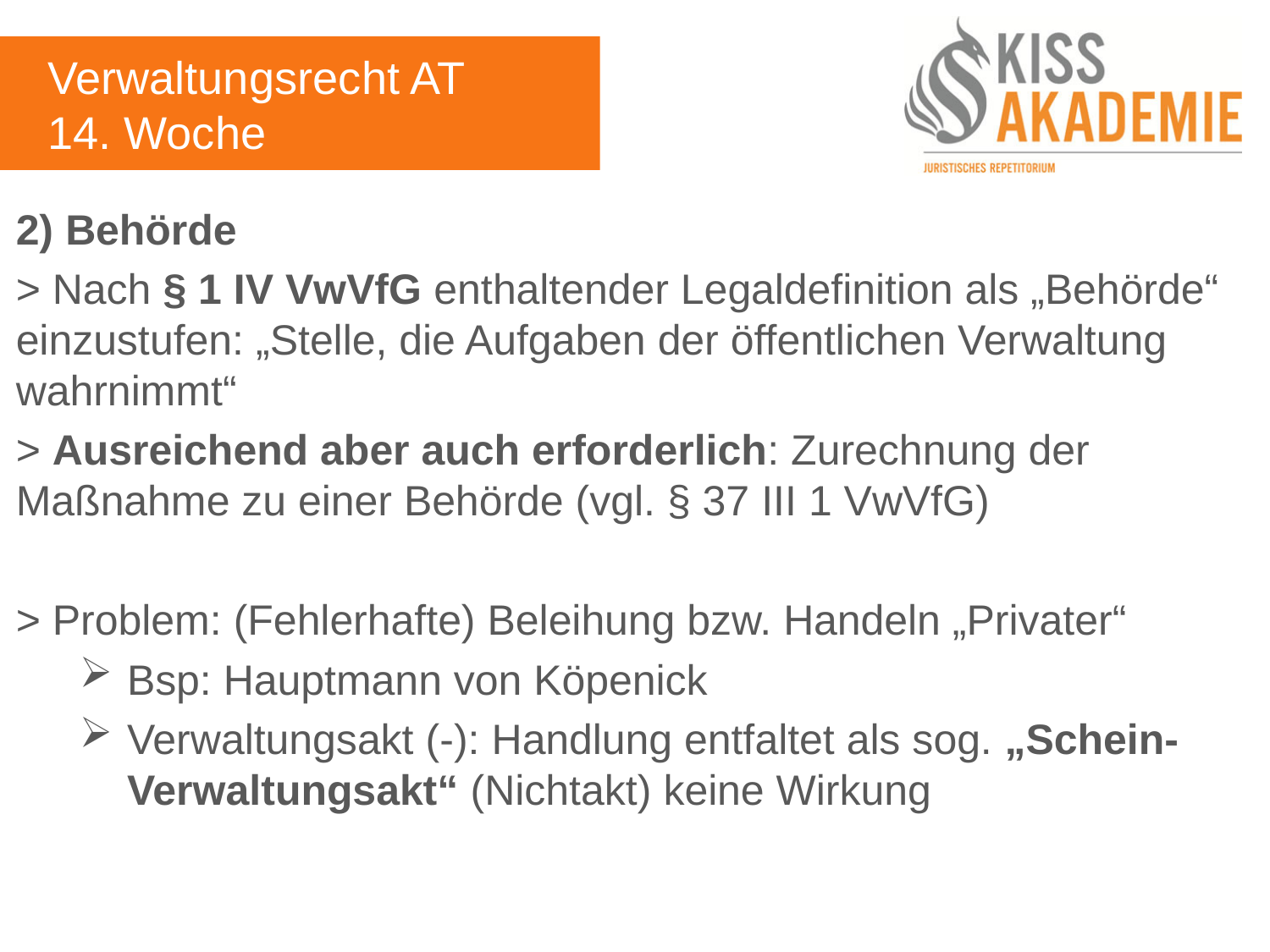

Verwaltungsrecht AT
14. Woche
2) Behörde
> Nach § 1 IV VwVfG enthaltender Legaldefinition als „Behörde“ einzustufen: „Stelle, die Aufgaben der öffentlichen Verwaltung wahrnimmt“
> Ausreichend aber auch erforderlich: Zurechnung der Maßnahme zu einer Behörde (vgl. § 37 III 1 VwVfG)

> Problem: (Fehlerhafte) Beleihung bzw. Handeln „Privater“
Bsp: Hauptmann von Köpenick
Verwaltungsakt (-): Handlung entfaltet als sog. „Schein-Verwaltungsakt“ (Nichtakt) keine Wirkung